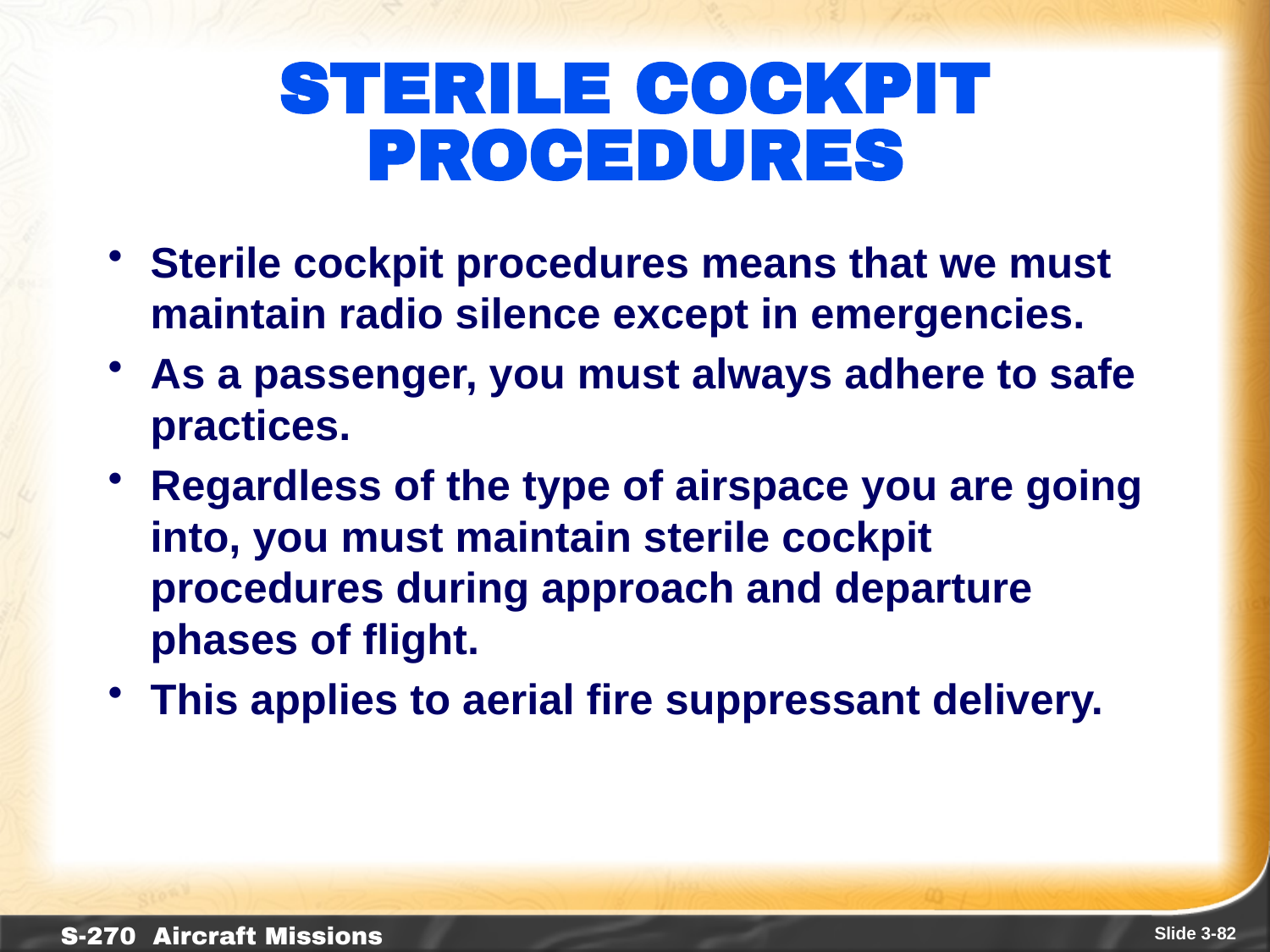

# Sterile Cockpit Procedures
Sterile cockpit procedures means that we must maintain radio silence except in emergencies.
As a passenger, you must always adhere to safe practices.
Regardless of the type of airspace you are going into, you must maintain sterile cockpit procedures during approach and departure phases of flight.
This applies to aerial fire suppressant delivery.
S-270  Aircraft Missions